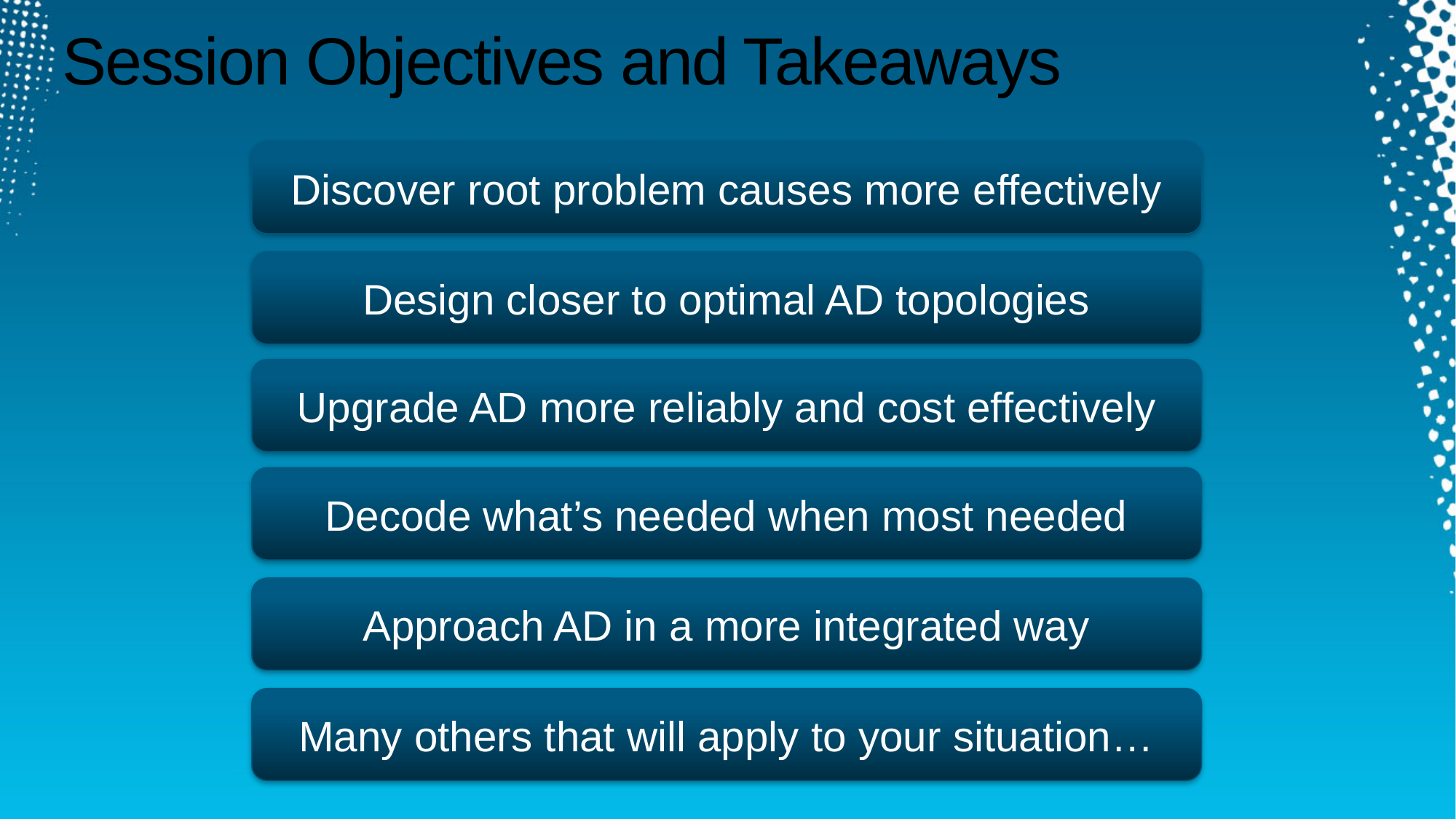

# Session Objectives and Takeaways
Discover root problem causes more effectively
Design closer to optimal AD topologies
Upgrade AD more reliably and cost effectively
Decode what’s needed when most needed
Approach AD in a more integrated way
Many others that will apply to your situation…